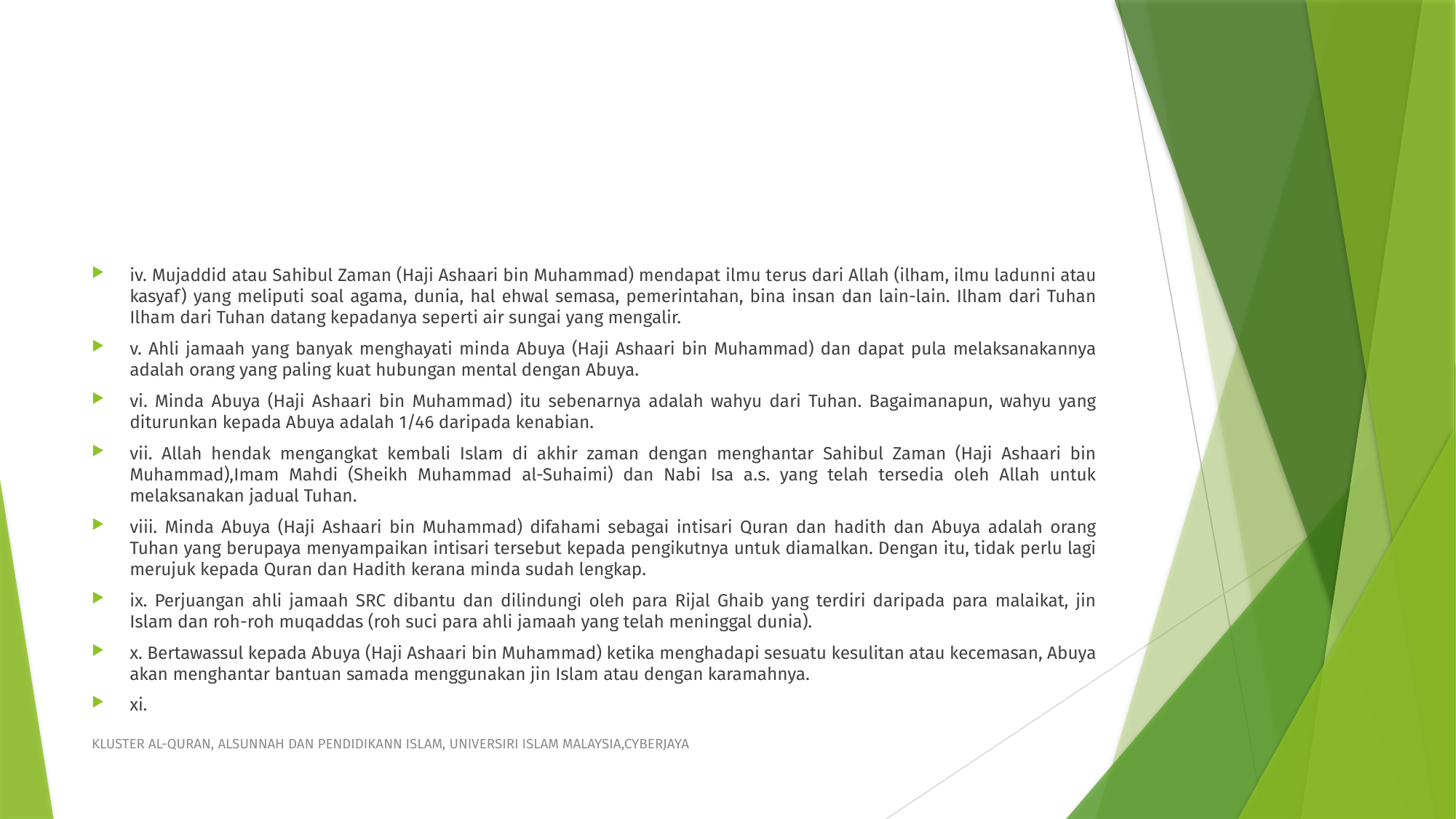

iv. Mujaddid atau Sahibul Zaman (Haji Ashaari bin Muhammad) mendapat ilmu terus dari Allah (ilham, ilmu ladunni atau kasyaf) yang meliputi soal agama, dunia, hal ehwal semasa, pemerintahan, bina insan dan lain-lain. Ilham dari Tuhan Ilham dari Tuhan datang kepadanya seperti air sungai yang mengalir.
v. Ahli jamaah yang banyak menghayati minda Abuya (Haji Ashaari bin Muhammad) dan dapat pula melaksanakannya adalah orang yang paling kuat hubungan mental dengan Abuya.
vi. Minda Abuya (Haji Ashaari bin Muhammad) itu sebenarnya adalah wahyu dari Tuhan. Bagaimanapun, wahyu yang diturunkan kepada Abuya adalah 1/46 daripada kenabian.
vii. Allah hendak mengangkat kembali Islam di akhir zaman dengan menghantar Sahibul Zaman (Haji Ashaari bin Muhammad),Imam Mahdi (Sheikh Muhammad al-Suhaimi) dan Nabi Isa a.s. yang telah tersedia oleh Allah untuk melaksanakan jadual Tuhan.
viii. Minda Abuya (Haji Ashaari bin Muhammad) difahami sebagai intisari Quran dan hadith dan Abuya adalah orang Tuhan yang berupaya menyampaikan intisari tersebut kepada pengikutnya untuk diamalkan. Dengan itu, tidak perlu lagi merujuk kepada Quran dan Hadith kerana minda sudah lengkap.
ix. Perjuangan ahli jamaah SRC dibantu dan dilindungi oleh para Rijal Ghaib yang terdiri daripada para malaikat, jin Islam dan roh-roh muqaddas (roh suci para ahli jamaah yang telah meninggal dunia).
x. Bertawassul kepada Abuya (Haji Ashaari bin Muhammad) ketika menghadapi sesuatu kesulitan atau kecemasan, Abuya akan menghantar bantuan samada menggunakan jin Islam atau dengan karamahnya.
xi.
KLUSTER AL-QURAN, ALSUNNAH DAN PENDIDIKANN ISLAM, UNIVERSIRI ISLAM MALAYSIA,CYBERJAYA